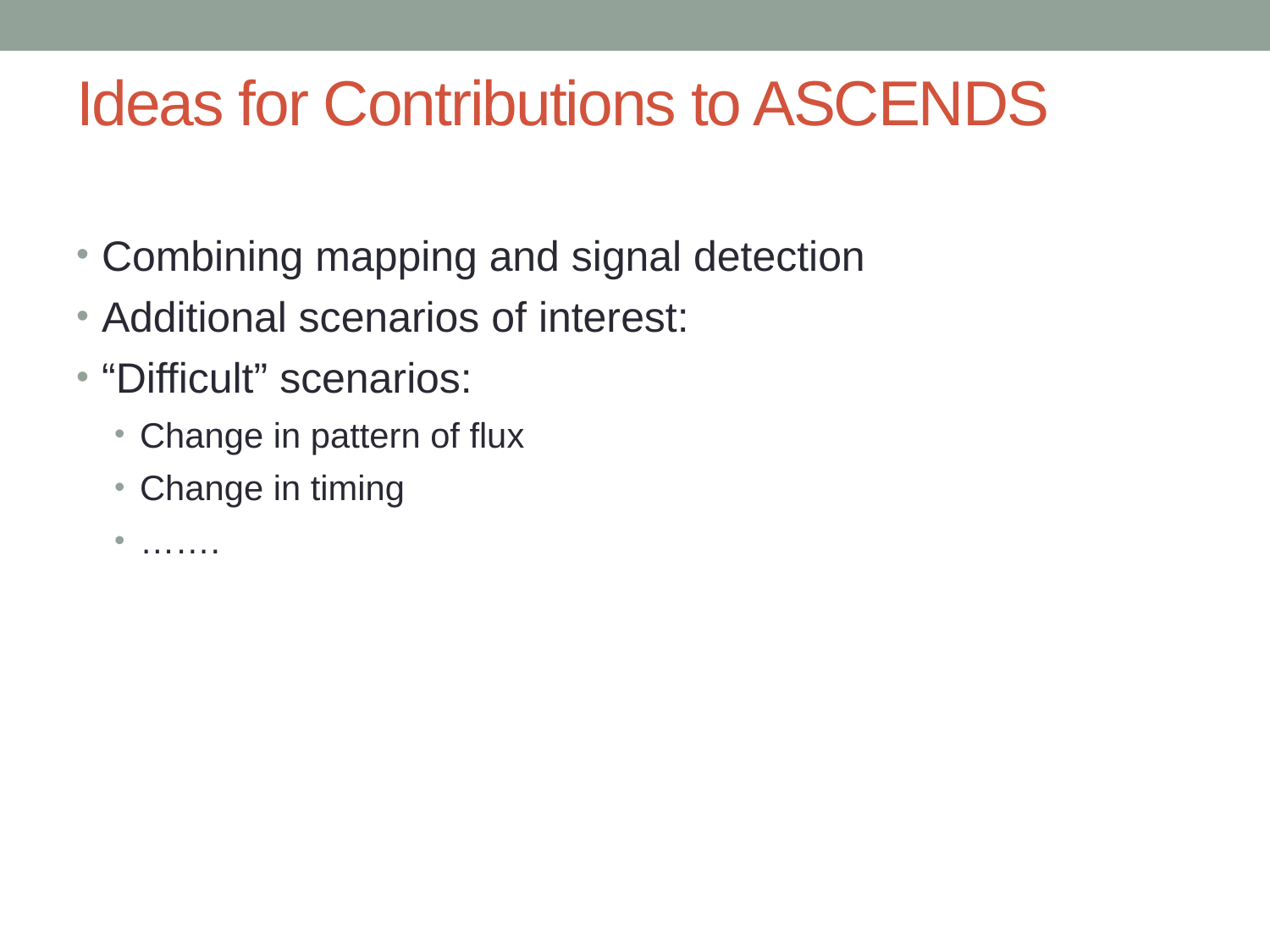

# Ideas for Contributions to ASCENDS
Combining mapping and signal detection
Additional scenarios of interest:
“Difficult” scenarios:
Change in pattern of flux
Change in timing
…….